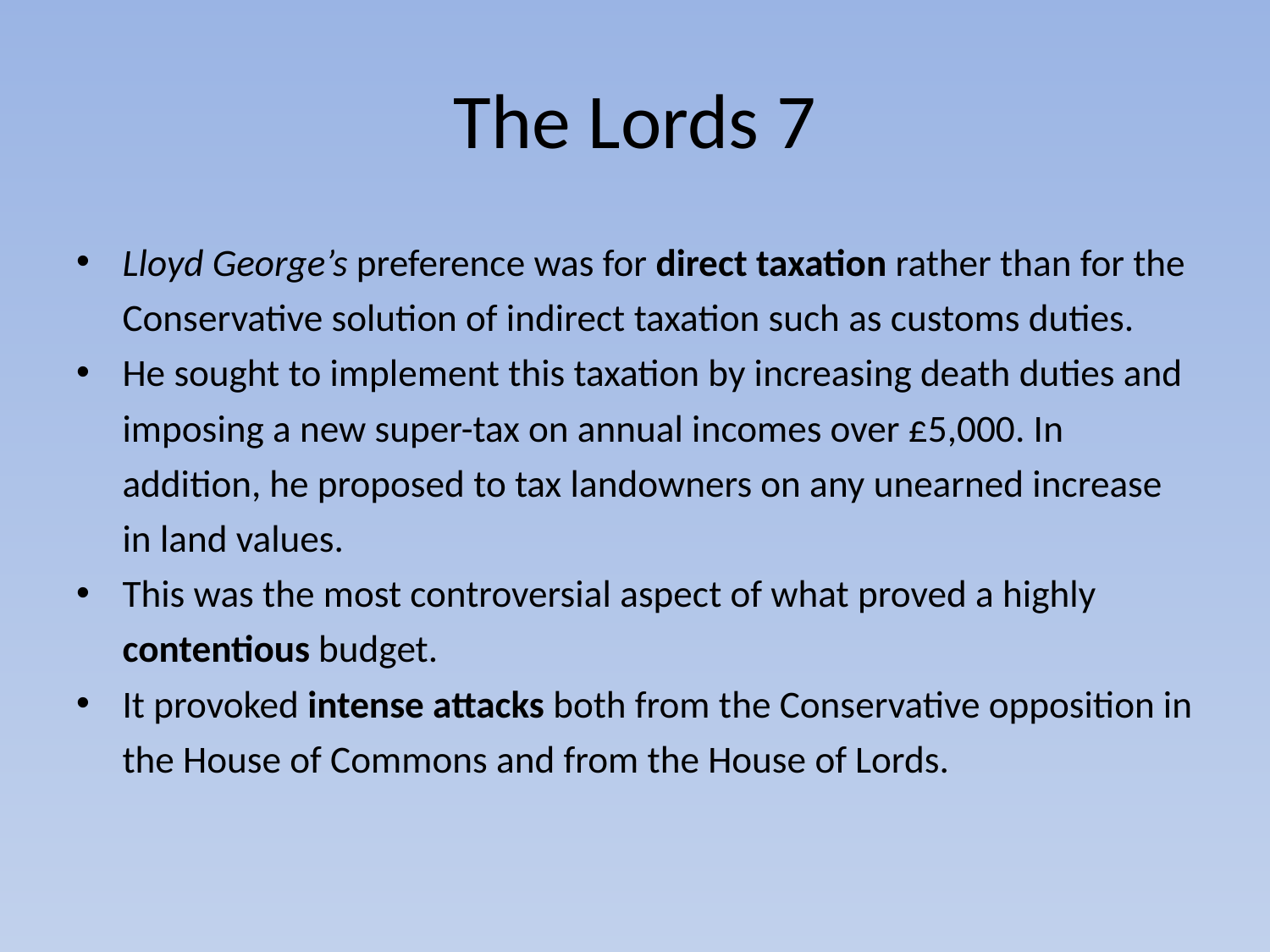

# The Lords 7
Lloyd George’s preference was for direct taxation rather than for the Conservative solution of indirect taxation such as customs duties.
He sought to implement this taxation by increasing death duties and imposing a new super-tax on annual incomes over £5,000. In addition, he proposed to tax landowners on any unearned increase in land values.
This was the most controversial aspect of what proved a highly contentious budget.
It provoked intense attacks both from the Conservative opposition in the House of Commons and from the House of Lords.